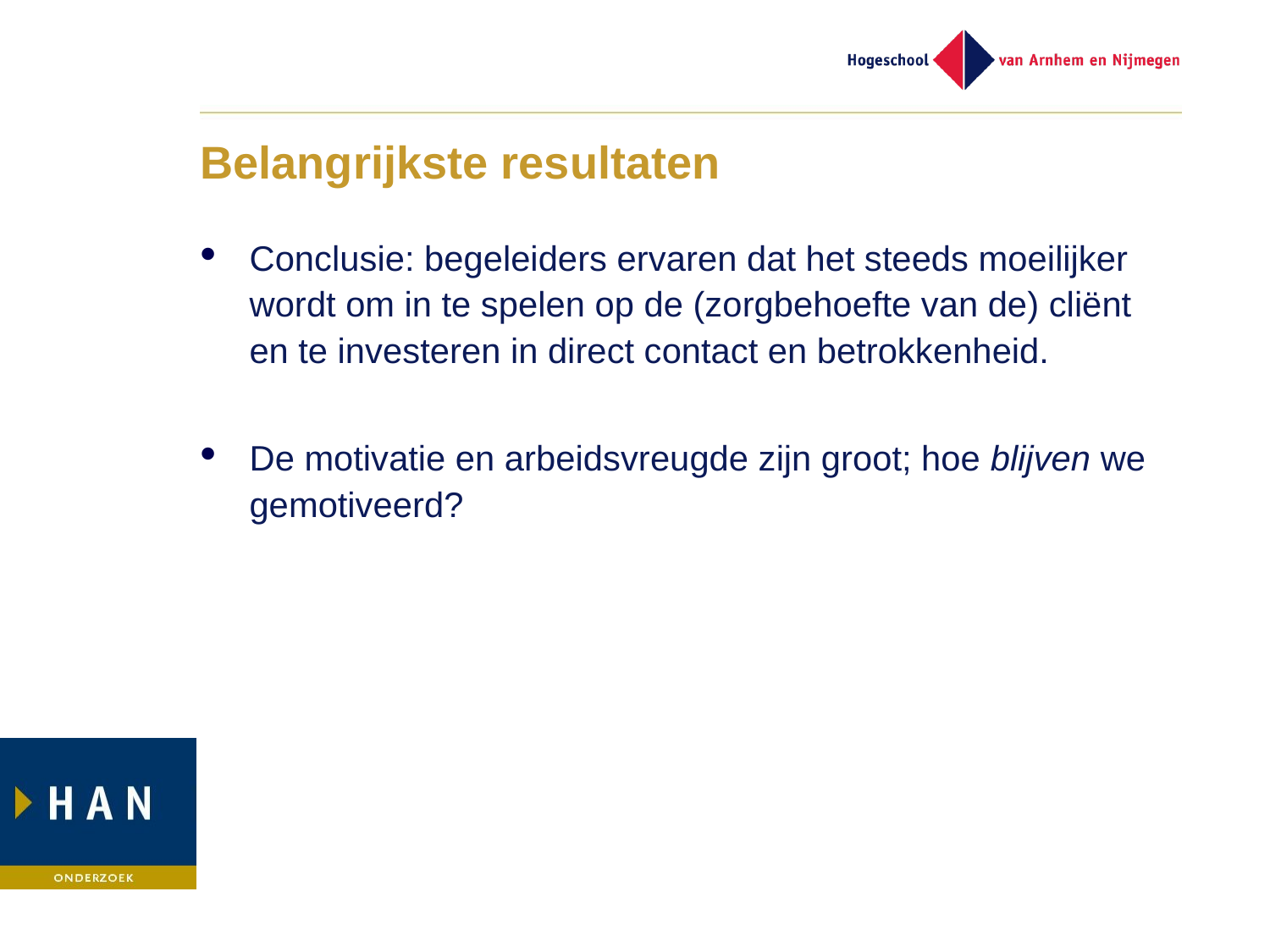

# Belangrijkste resultaten
Conclusie: begeleiders ervaren dat het steeds moeilijker wordt om in te spelen op de (zorgbehoefte van de) cliënt en te investeren in direct contact en betrokkenheid.

De motivatie en arbeidsvreugde zijn groot; hoe blijven we gemotiveerd?